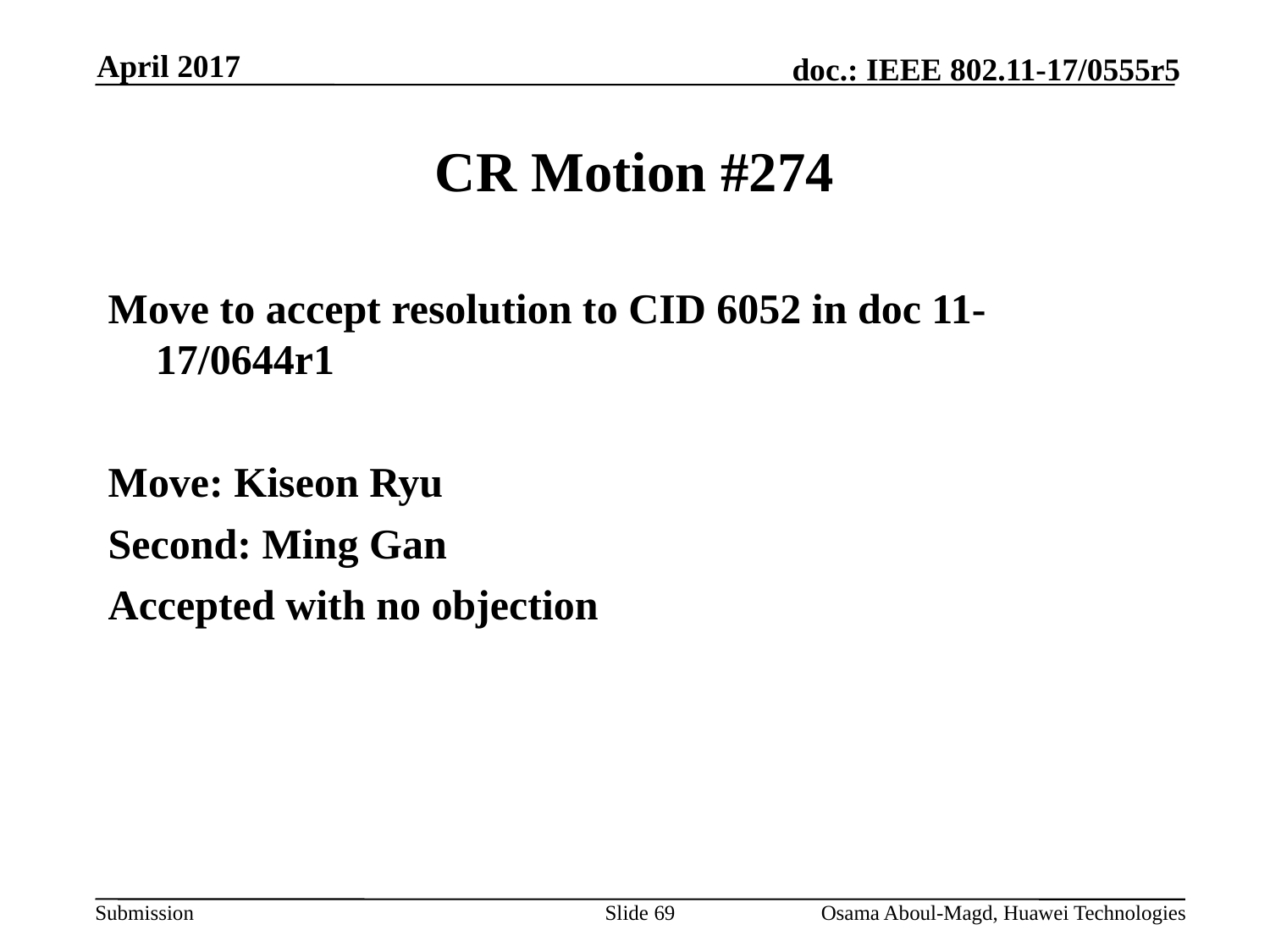

April 2017
# CR Motion #274
Move to accept resolution to CID 6052 in doc 11-17/0644r1

Move: Kiseon Ryu
Second: Ming Gan
Accepted with no objection
Slide 69
Osama Aboul-Magd, Huawei Technologies